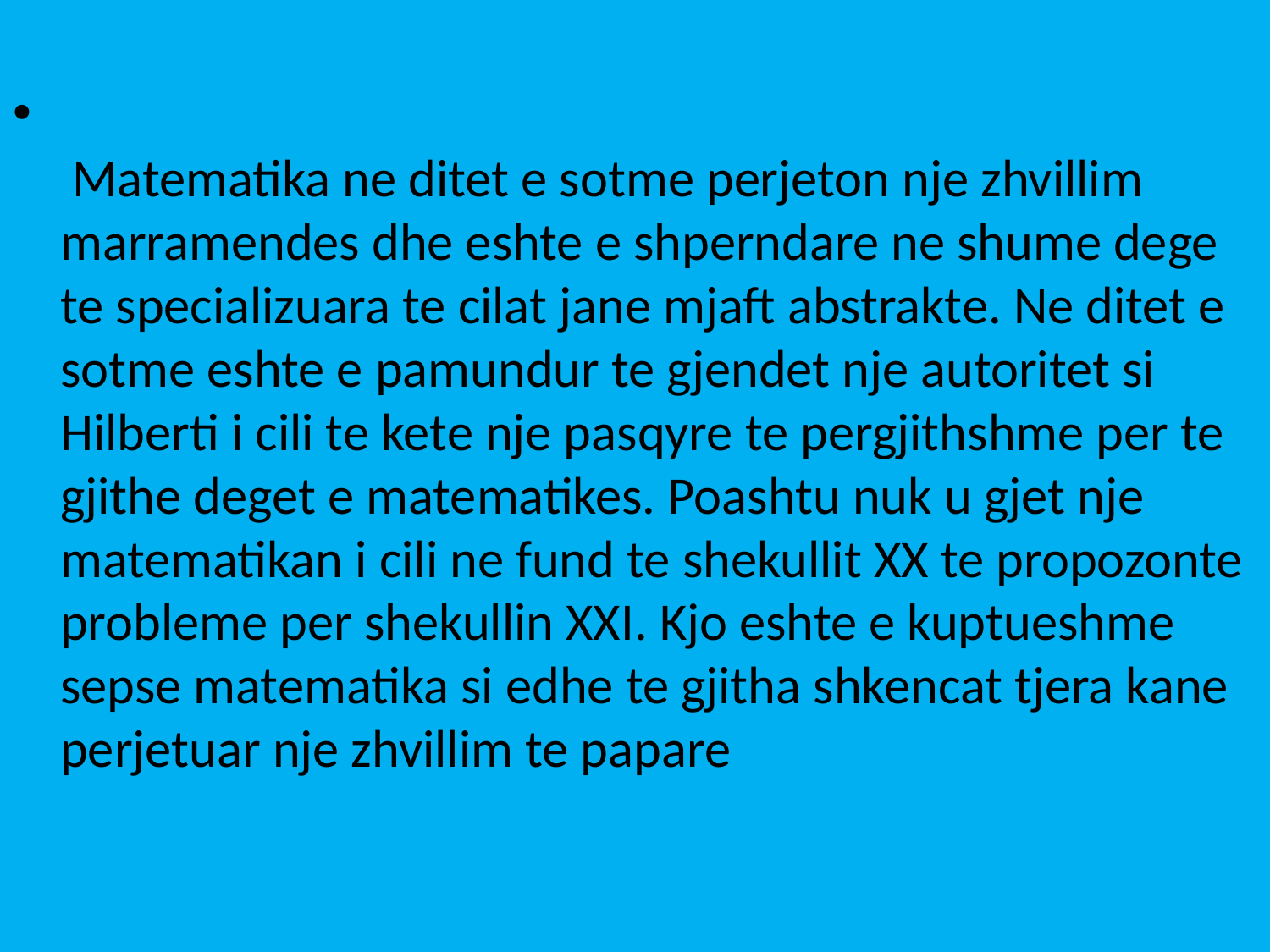

Matematika ne ditet e sotme perjeton nje zhvillim marramendes dhe eshte e shperndare ne shume dege te specializuara te cilat jane mjaft abstrakte. Ne ditet e sotme eshte e pamundur te gjendet nje autoritet si Hilberti i cili te kete nje pasqyre te pergjithshme per te gjithe deget e matematikes. Poashtu nuk u gjet nje matematikan i cili ne fund te shekullit XX te propozonte probleme per shekullin XXI. Kjo eshte e kuptueshme sepse matematika si edhe te gjitha shkencat tjera kane perjetuar nje zhvillim te papare
#